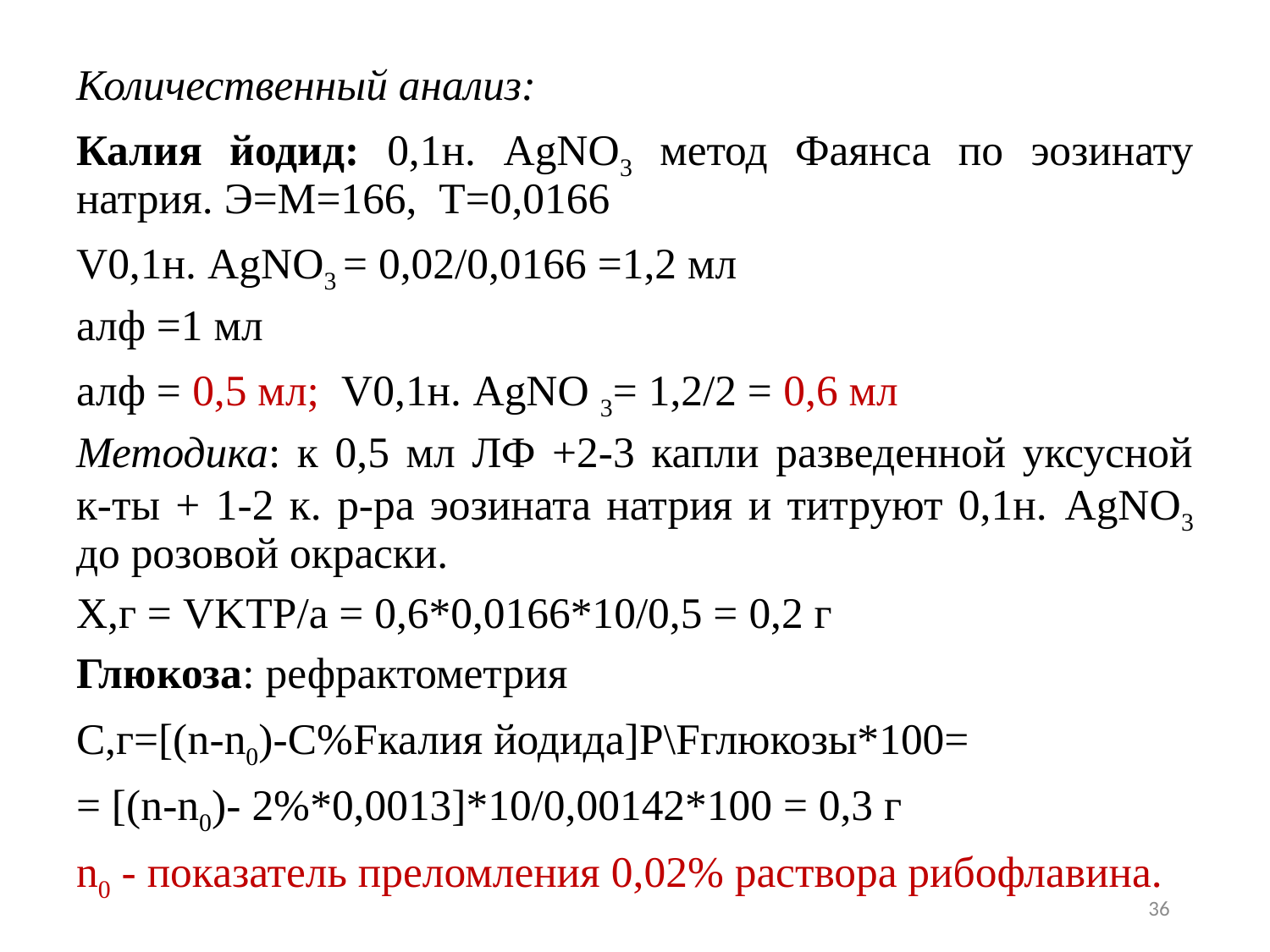

Количественный анализ:
Калия йодид: 0,1н. AgNO3 метод Фаянса по эозинату натрия. Э=М=166,  Т=0,0166
V0,1н. AgNO3 = 0,02/0,0166 =1,2 мл
алф =1 мл
алф = 0,5 мл;  V0,1н. AgNO 3= 1,2/2 = 0,6 мл
Методика: к 0,5 мл ЛФ +2-3 капли разведенной уксусной к-ты + 1-2 к. р-ра эозината натрия и титруют 0,1н. AgNO3 до розовой окраски.
Х,г = VKTP/a = 0,6*0,0166*10/0,5 = 0,2 г
Глюкоза: рефрактометрия
С,г=[(n-n0)-C%Fкалия йодида]P\Fглюкозы*100=
= [(n-n0)- 2%*0,0013]*10/0,00142*100 = 0,3 г
n0 - показатель преломления 0,02% раствора рибофлавина.

36